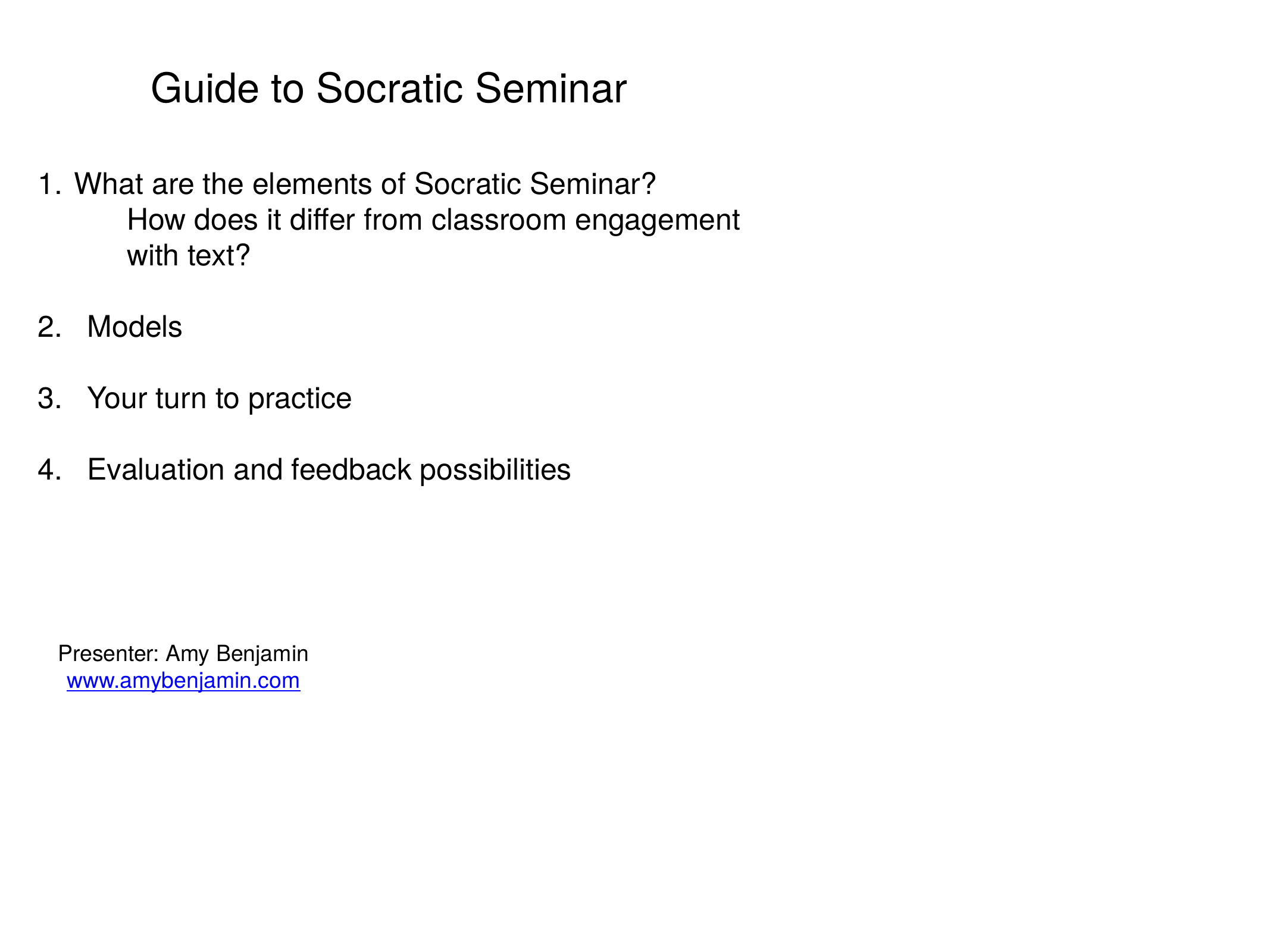

Guide to Socratic Seminar

What are the elements of Socratic Seminar?
	How does it differ from classroom engagement
	with text?

2.   Models

3.   Your turn to practice

4.   Evaluation and feedback possibilities
Presenter: Amy Benjamin
www.amybenjamin.com